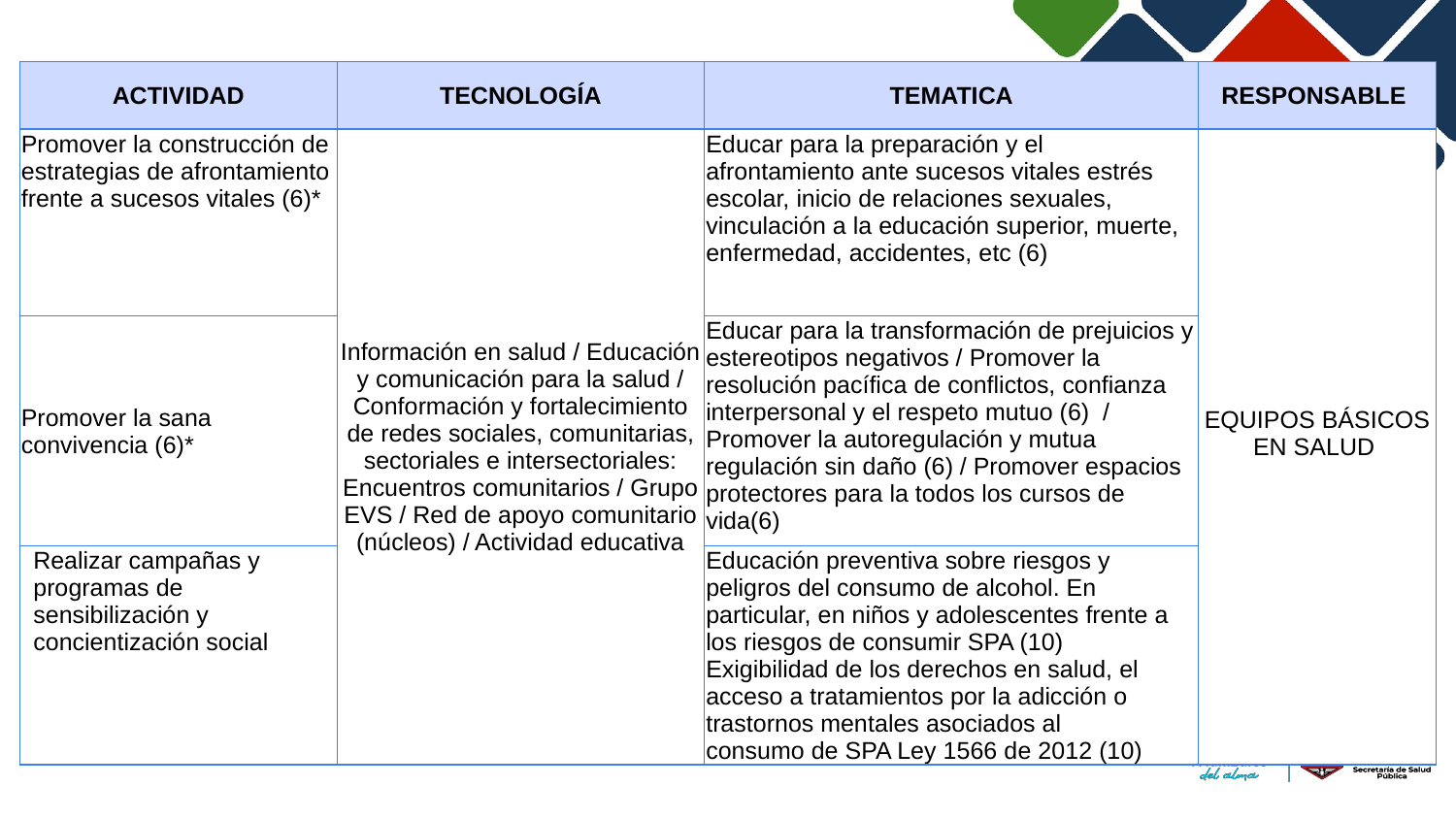

| ACTIVIDAD | TECNOLOGÍA | TEMATICA | RESPONSABLE |
| --- | --- | --- | --- |
| Promover la construcción de estrategias de afrontamiento frente a sucesos vitales (6)\* | Información en salud / Educación y comunicación para la salud / Conformación y fortalecimiento de redes sociales, comunitarias, sectoriales e intersectoriales: Encuentros comunitarios / Grupo EVS / Red de apoyo comunitario (núcleos) / Actividad educativa | Educar para la preparación y el afrontamiento ante sucesos vitales estrés escolar, inicio de relaciones sexuales, vinculación a la educación superior, muerte, enfermedad, accidentes, etc (6) | EQUIPOS BÁSICOS EN SALUD |
| Promover la sana convivencia (6)\* |  | Educar para la transformación de prejuicios y estereotipos negativos / Promover la resolución pacífica de conflictos, confianza interpersonal y el respeto mutuo (6) / Promover la autoregulación y mutua regulación sin daño (6) / Promover espacios protectores para la todos los cursos de vida(6) |  |
| Realizar campañas y programas de sensibilización y concientización social |  | Educación preventiva sobre riesgos y peligros del consumo de alcohol. En particular, en niños y adolescentes frente a los riesgos de consumir SPA (10) Exigibilidad de los derechos en salud, el acceso a tratamientos por la adicción o trastornos mentales asociados al consumo de SPA Ley 1566 de 2012 (10) |  |